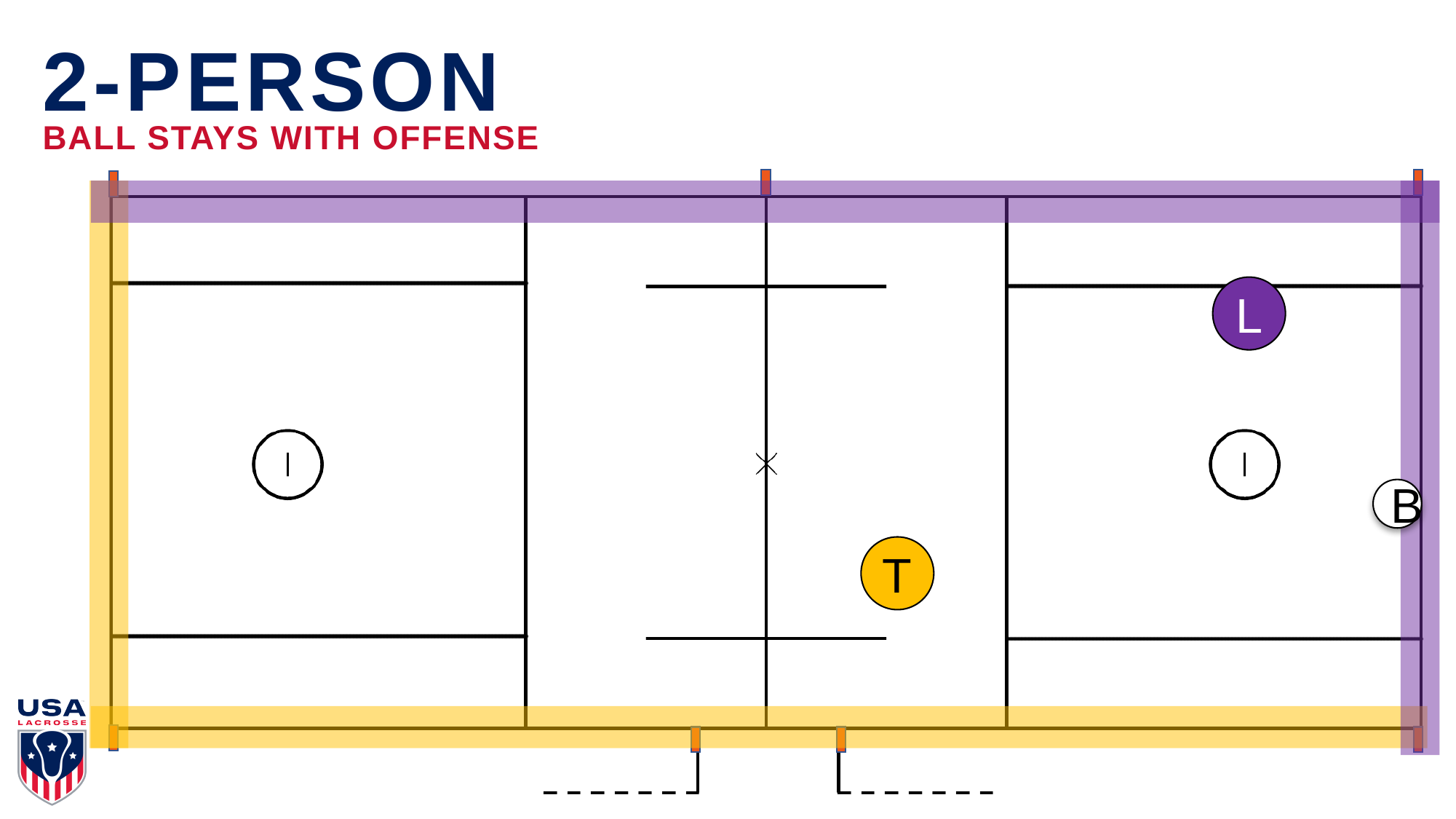

# 2-PERSON
BALL STAYS WITH OFFENSE

L
B
T